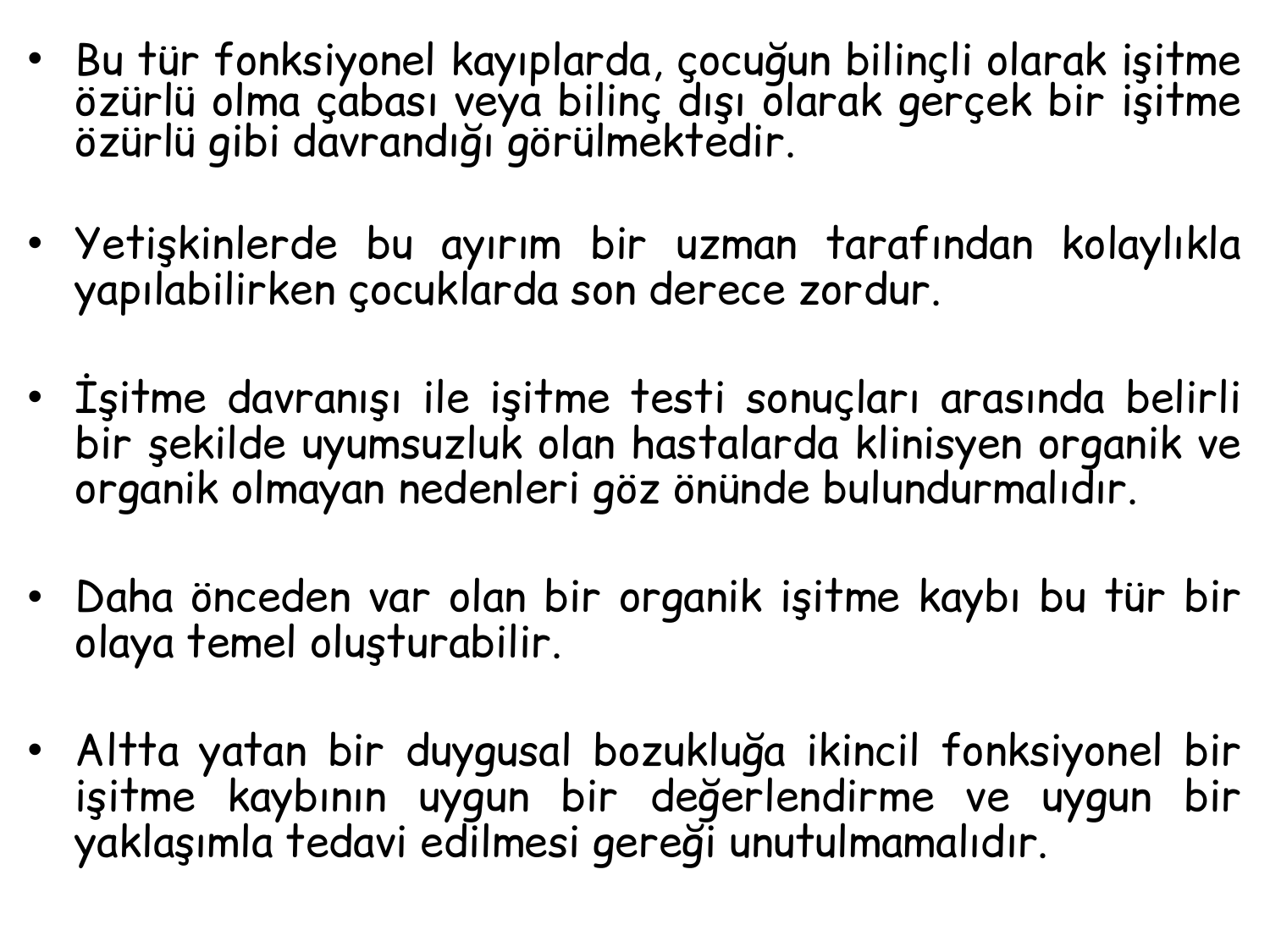

Bu tür fonksiyonel kayıplarda, çocuğun bilinçli olarak işitme özürlü olma çabası veya bilinç dışı olarak gerçek bir işitme özürlü gibi davrandığı görülmektedir.

Yetişkinlerde bu ayırım bir uzman tarafından kolaylıkla yapılabilirken çocuklarda son derece zordur.

İşitme davranışı ile işitme testi sonuçları arasında belirli bir şekilde uyumsuzluk olan hastalarda klinisyen organik ve organik olmayan nedenleri göz önünde bulundurmalıdır.

Daha önceden var olan bir organik işitme kaybı bu tür bir olaya temel oluşturabilir.

Altta yatan bir duygusal bozukluğa ikincil fonksiyonel bir işitme kaybının uygun bir değerlendirme ve uygun bir yaklaşımla tedavi edilmesi gereği unutulmamalıdır.